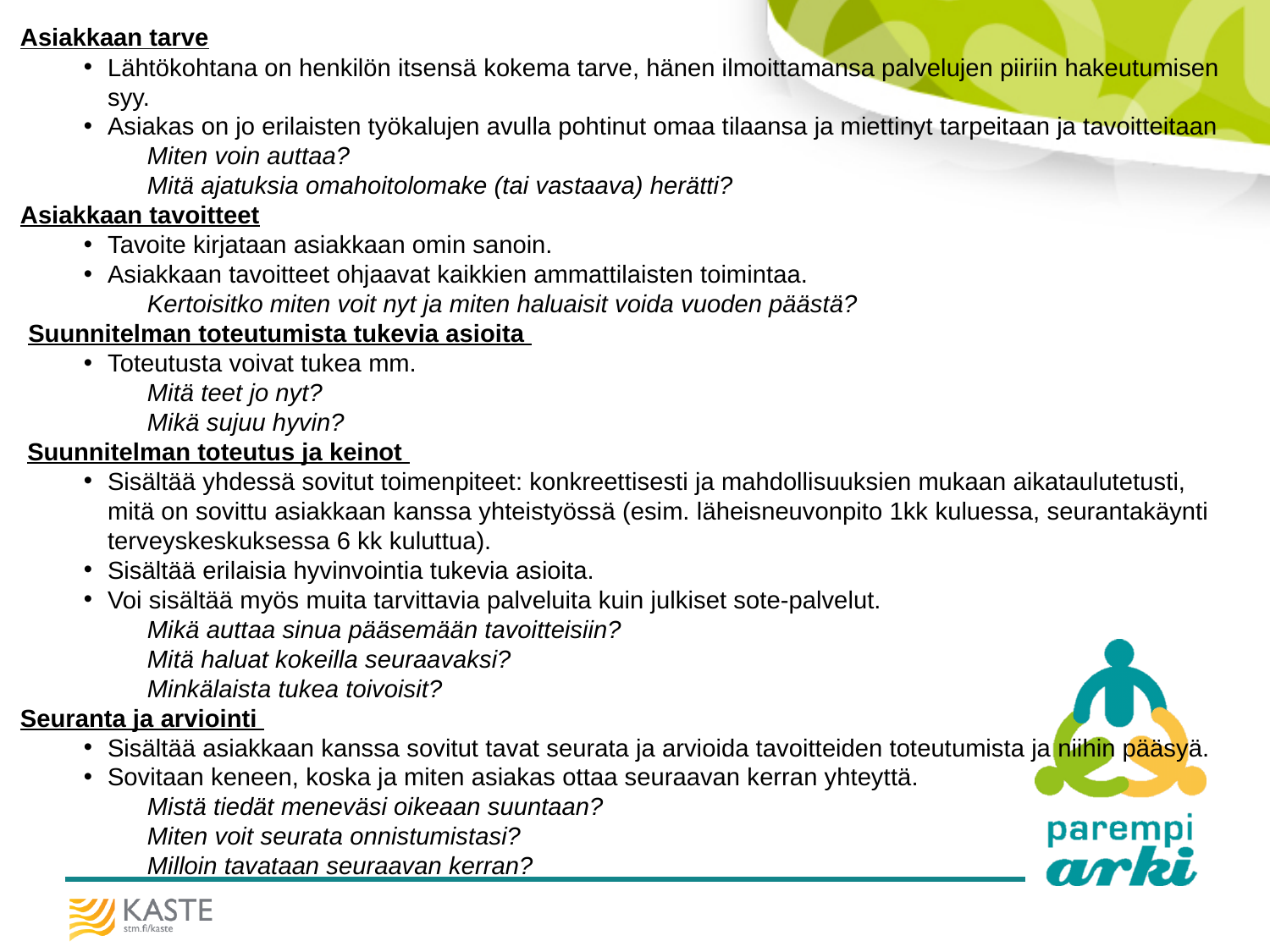

#
Asiakkaan tarve
Lähtökohtana on henkilön itsensä kokema tarve, hänen ilmoittamansa palvelujen piiriin hakeutumisen syy.
Asiakas on jo erilaisten työkalujen avulla pohtinut omaa tilaansa ja miettinyt tarpeitaan ja tavoitteitaan
	Miten voin auttaa?
	Mitä ajatuksia omahoitolomake (tai vastaava) herätti?
Asiakkaan tavoitteet
Tavoite kirjataan asiakkaan omin sanoin.
Asiakkaan tavoitteet ohjaavat kaikkien ammattilaisten toimintaa.
	Kertoisitko miten voit nyt ja miten haluaisit voida vuoden päästä?
Suunnitelman toteutumista tukevia asioita
Toteutusta voivat tukea mm.
	Mitä teet jo nyt?
	Mikä sujuu hyvin?
 Suunnitelman toteutus ja keinot
Sisältää yhdessä sovitut toimenpiteet: konkreettisesti ja mahdollisuuksien mukaan aikataulutetusti, mitä on sovittu asiakkaan kanssa yhteistyössä (esim. läheisneuvonpito 1kk kuluessa, seurantakäynti terveyskeskuksessa 6 kk kuluttua).
Sisältää erilaisia hyvinvointia tukevia asioita.
Voi sisältää myös muita tarvittavia palveluita kuin julkiset sote-palvelut.
	Mikä auttaa sinua pääsemään tavoitteisiin?
	Mitä haluat kokeilla seuraavaksi?
	Minkälaista tukea toivoisit?
Seuranta ja arviointi
Sisältää asiakkaan kanssa sovitut tavat seurata ja arvioida tavoitteiden toteutumista ja niihin pääsyä.
Sovitaan keneen, koska ja miten asiakas ottaa seuraavan kerran yhteyttä.
	Mistä tiedät meneväsi oikeaan suuntaan?
	Miten voit seurata onnistumistasi?
	Milloin tavataan seuraavan kerran?